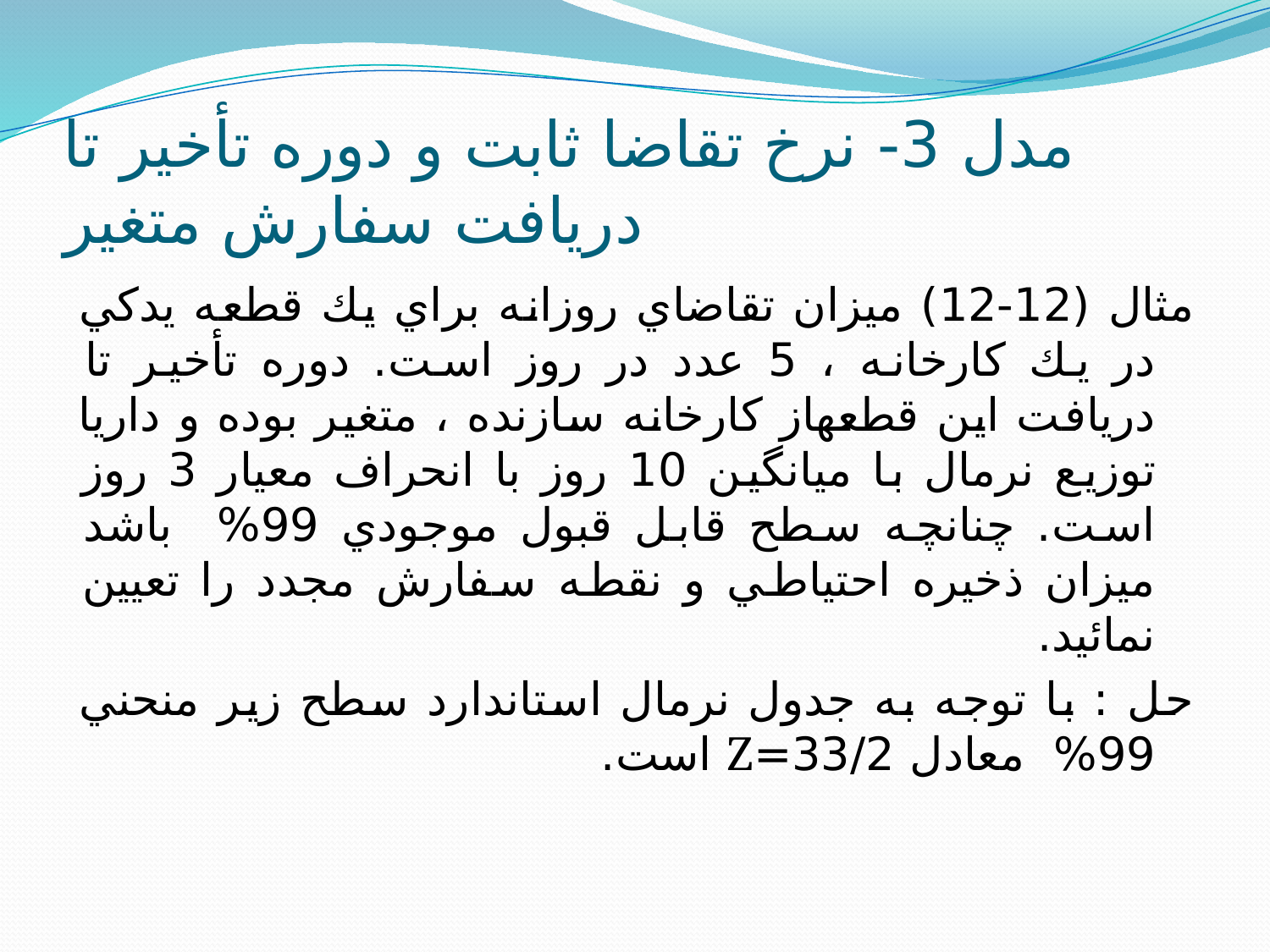

# مدل 3- نرخ تقاضا ثابت و دوره تأخير تا دريافت سفارش متغير
مثال (12-12) ميزان تقاضاي روزانه براي يك قطعه يدكي در يك كارخانه ، 5 عدد در روز است. دوره تأخير تا دريافت اين قطعهاز كارخانه سازنده ، متغير بوده و داريا توزيع نرمال با ميانگين 10 روز با انحراف معيار 3 روز است. چنانچه سطح قابل قبول موجودي 99%  باشد ميزان ذخيره احتياطي و نقطه سفارش مجدد را تعيين نمائيد.
حل : با توجه به جدول نرمال استاندارد سطح زير منحني 99%  معادل 33/2=Z‌ است.